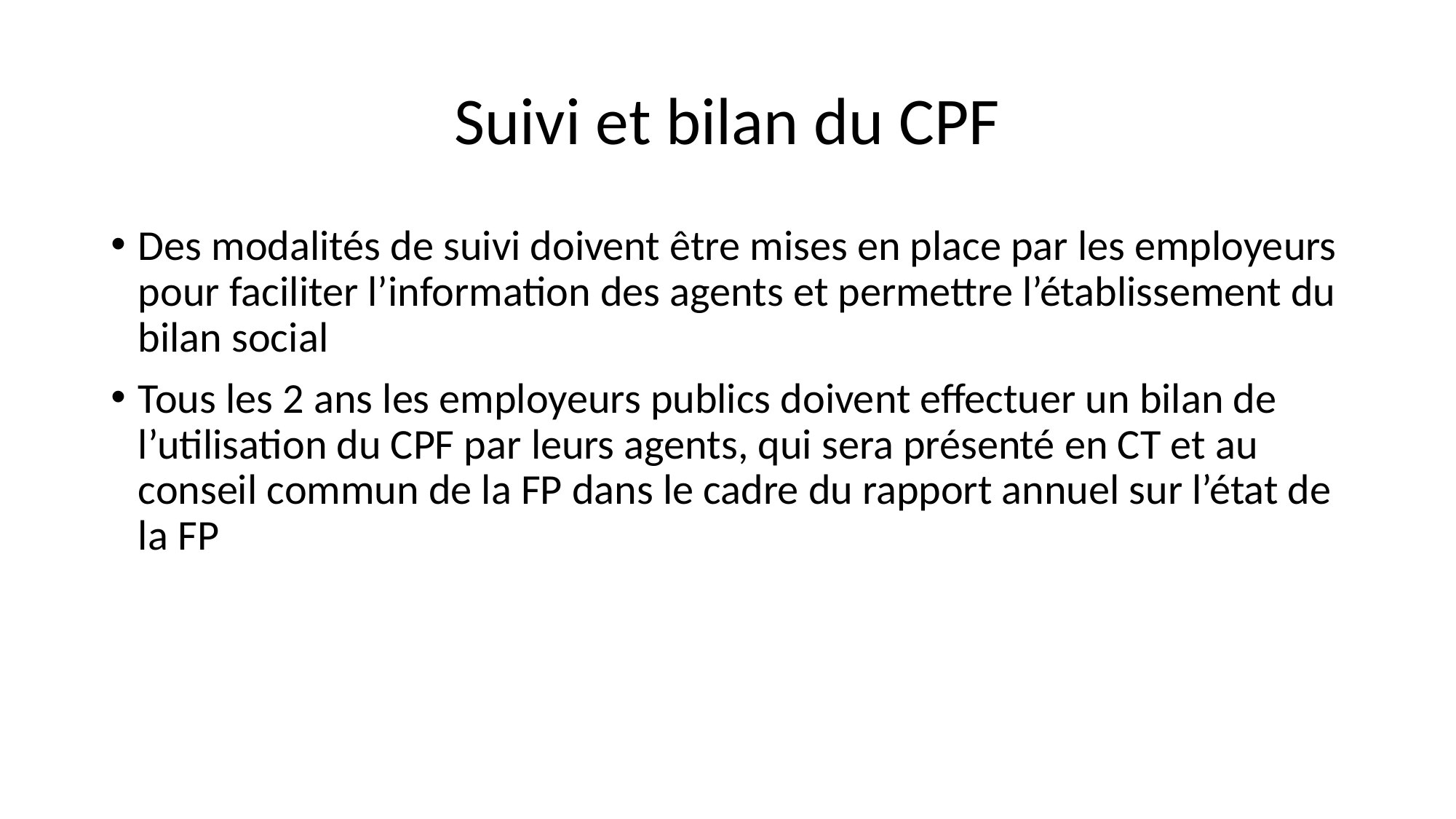

# Suivi et bilan du CPF
Des modalités de suivi doivent être mises en place par les employeurs pour faciliter l’information des agents et permettre l’établissement du bilan social
Tous les 2 ans les employeurs publics doivent effectuer un bilan de l’utilisation du CPF par leurs agents, qui sera présenté en CT et au conseil commun de la FP dans le cadre du rapport annuel sur l’état de la FP